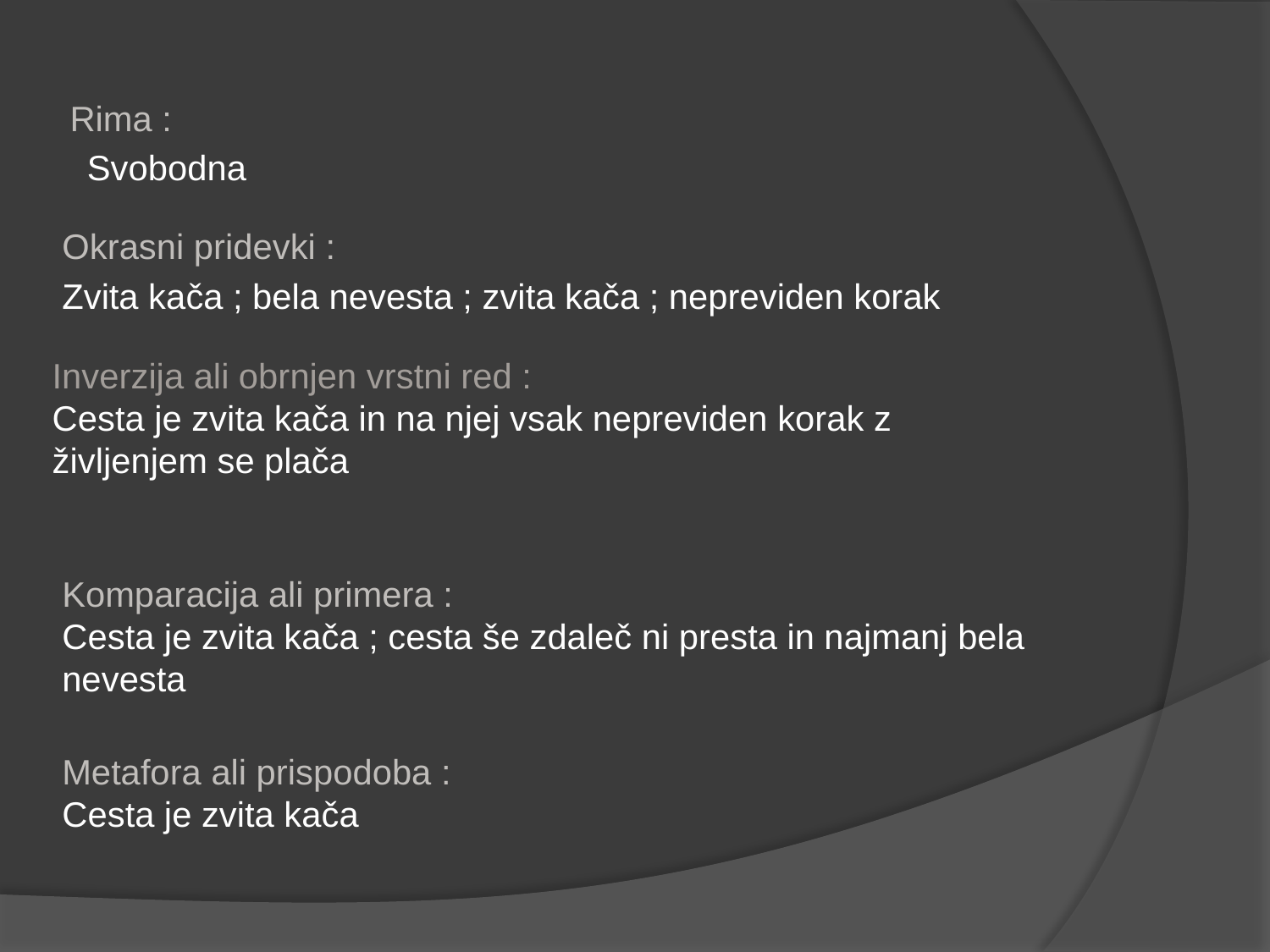

# Rima :
Svobodna
Okrasni pridevki :
Zvita kača ; bela nevesta ; zvita kača ; nepreviden korak
Inverzija ali obrnjen vrstni red :
Cesta je zvita kača in na njej vsak nepreviden korak z življenjem se plača

Komparacija ali primera :
Cesta je zvita kača ; cesta še zdaleč ni presta in najmanj bela nevesta
Metafora ali prispodoba :
Cesta je zvita kača